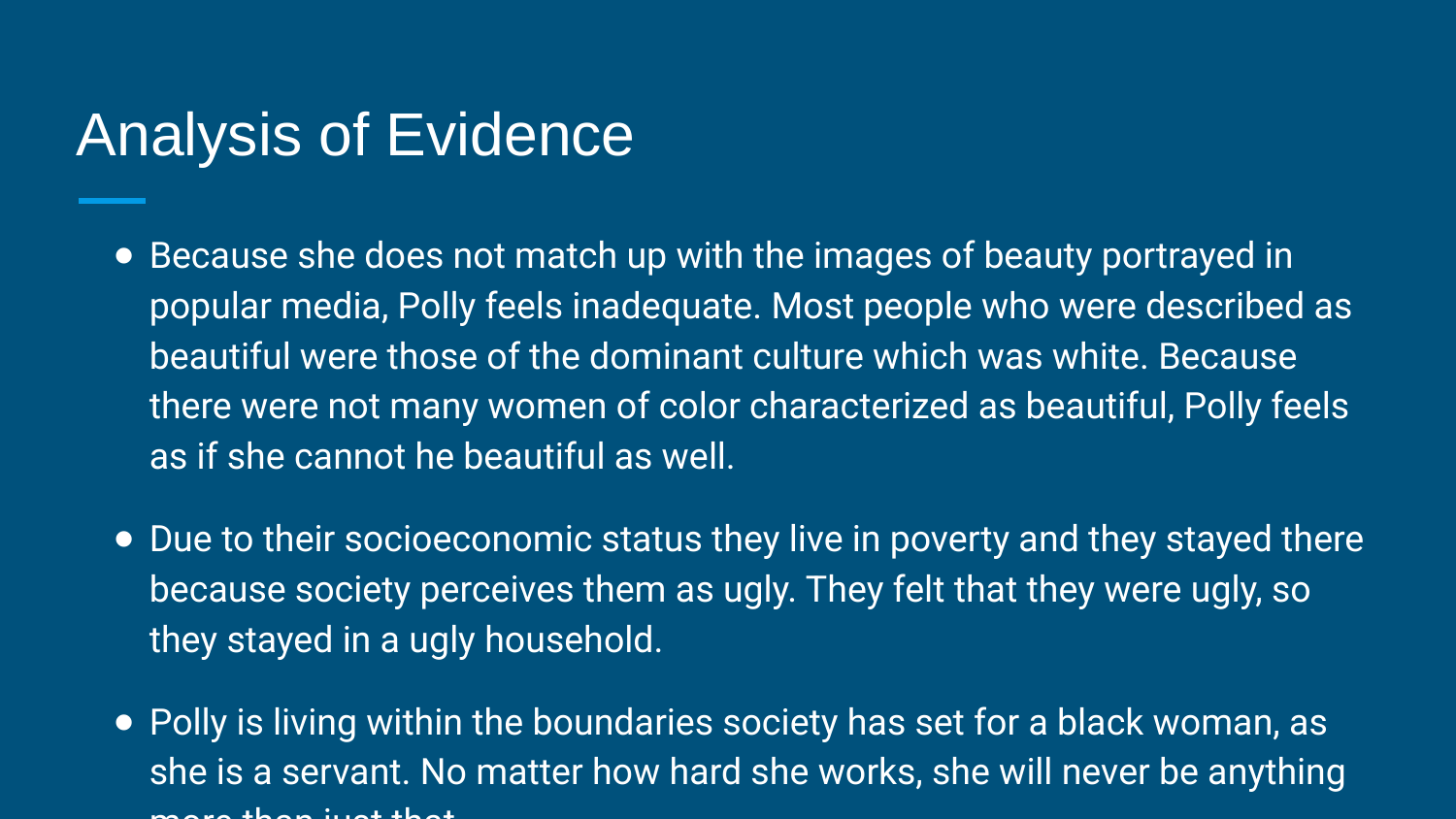

# Analysis of Evidence
Because she does not match up with the images of beauty portrayed in popular media, Polly feels inadequate. Most people who were described as beautiful were those of the dominant culture which was white. Because there were not many women of color characterized as beautiful, Polly feels as if she cannot he beautiful as well.
Due to their socioeconomic status they live in poverty and they stayed there because society perceives them as ugly. They felt that they were ugly, so they stayed in a ugly household.
Polly is living within the boundaries society has set for a black woman, as she is a servant. No matter how hard she works, she will never be anything more than just that.